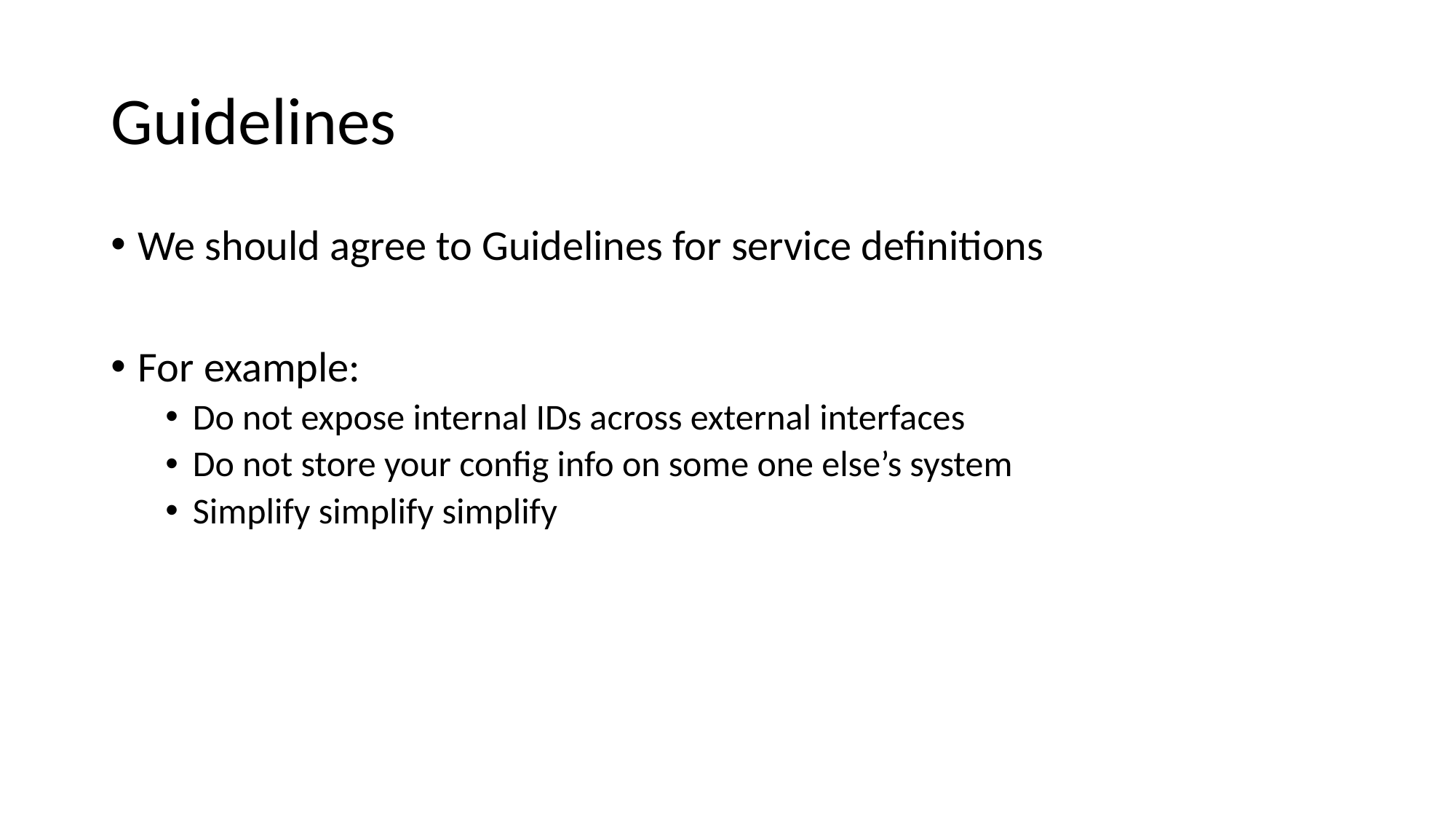

# Guidelines
We should agree to Guidelines for service definitions

For example:
Do not expose internal IDs across external interfaces
Do not store your config info on some one else’s system
Simplify simplify simplify